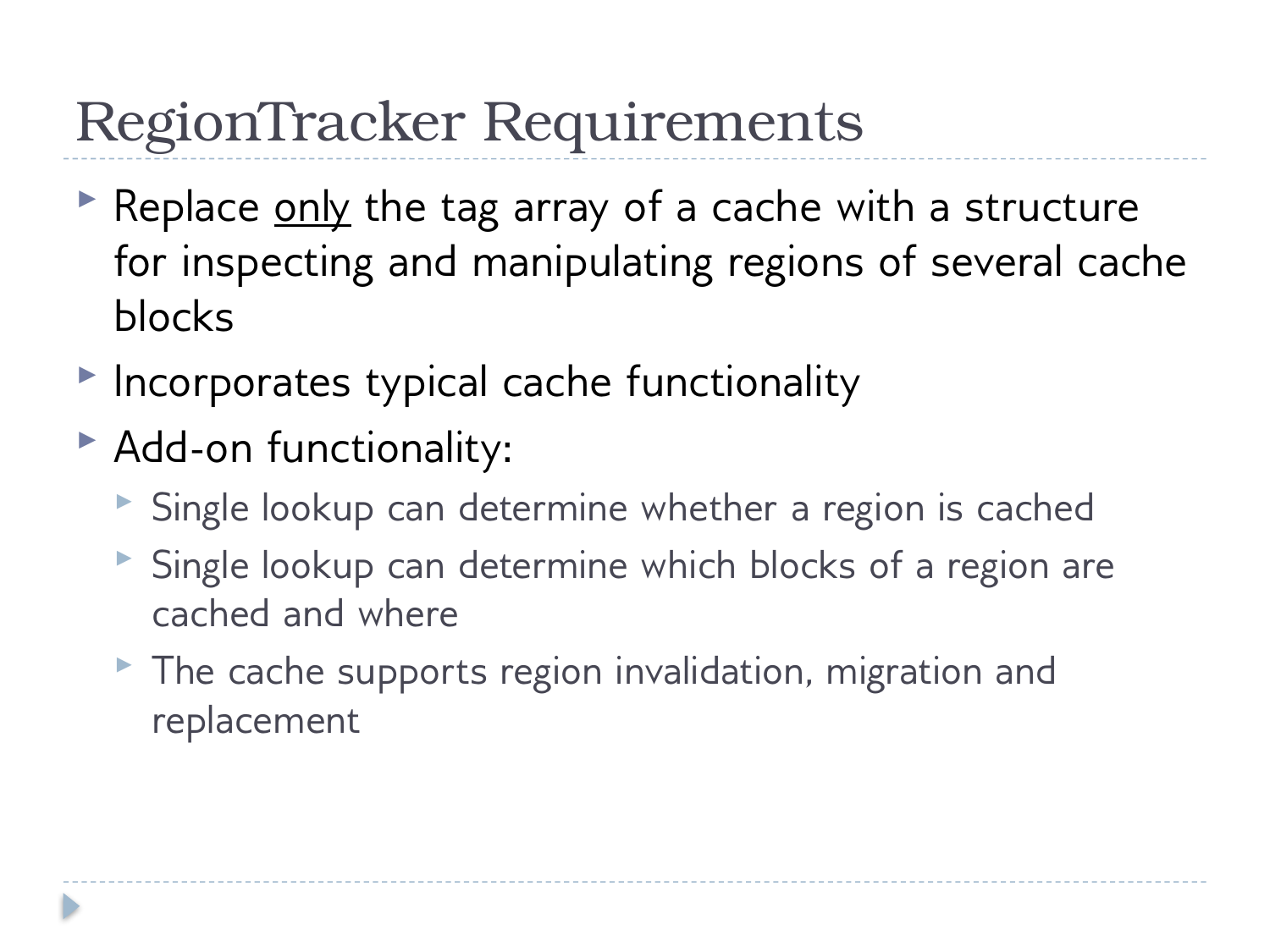

# RegionTracker Requirements
Replace only the tag array of a cache with a structure for inspecting and manipulating regions of several cache blocks
Incorporates typical cache functionality
Add-on functionality:
Single lookup can determine whether a region is cached
Single lookup can determine which blocks of a region are cached and where
The cache supports region invalidation, migration and replacement